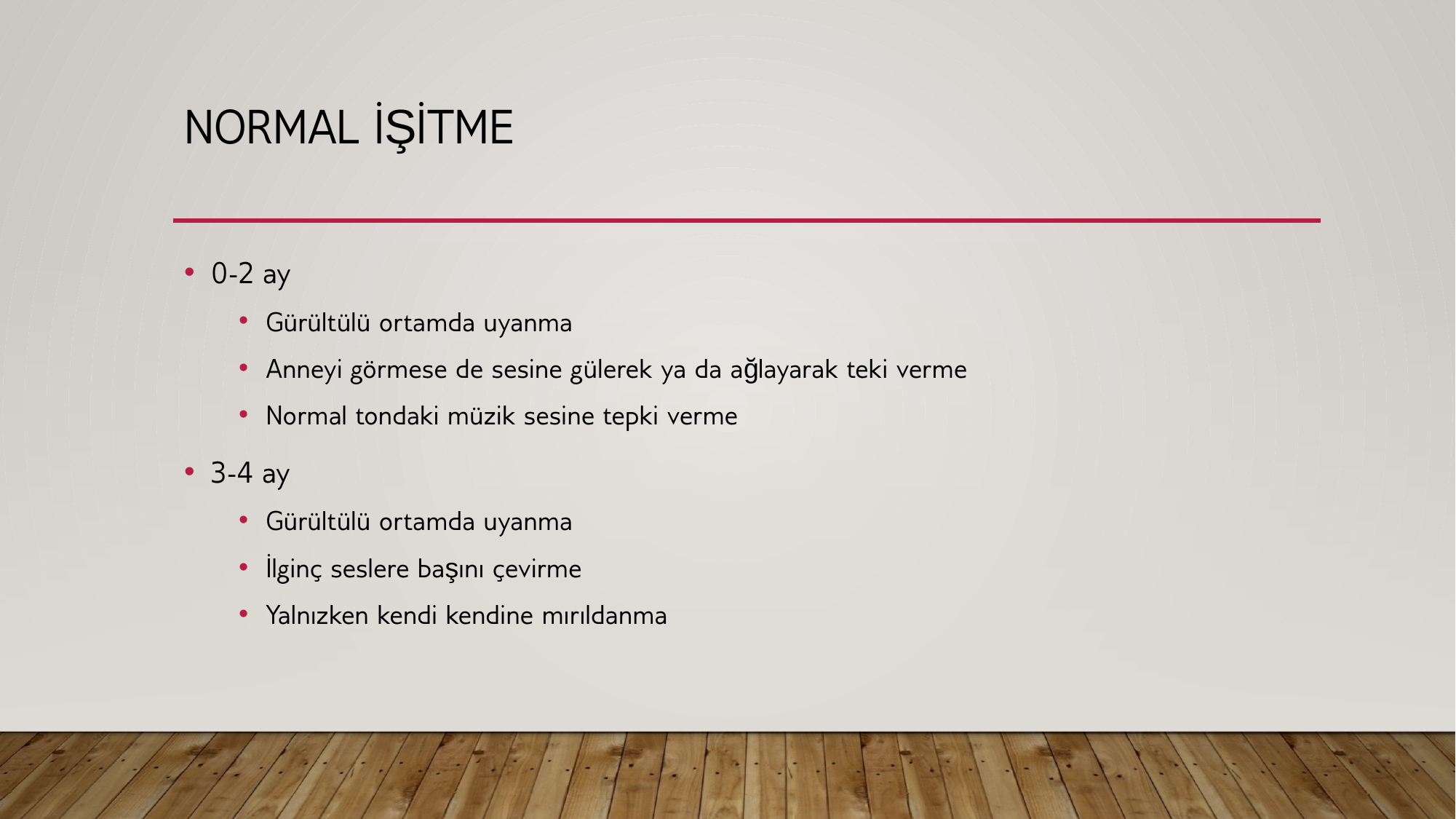

# Normal işitme
0-2 ay
Gürültülü ortamda uyanma
Anneyi görmese de sesine gülerek ya da ağlayarak teki verme
Normal tondaki müzik sesine tepki verme
3-4 ay
Gürültülü ortamda uyanma
İlginç seslere başını çevirme
Yalnızken kendi kendine mırıldanma